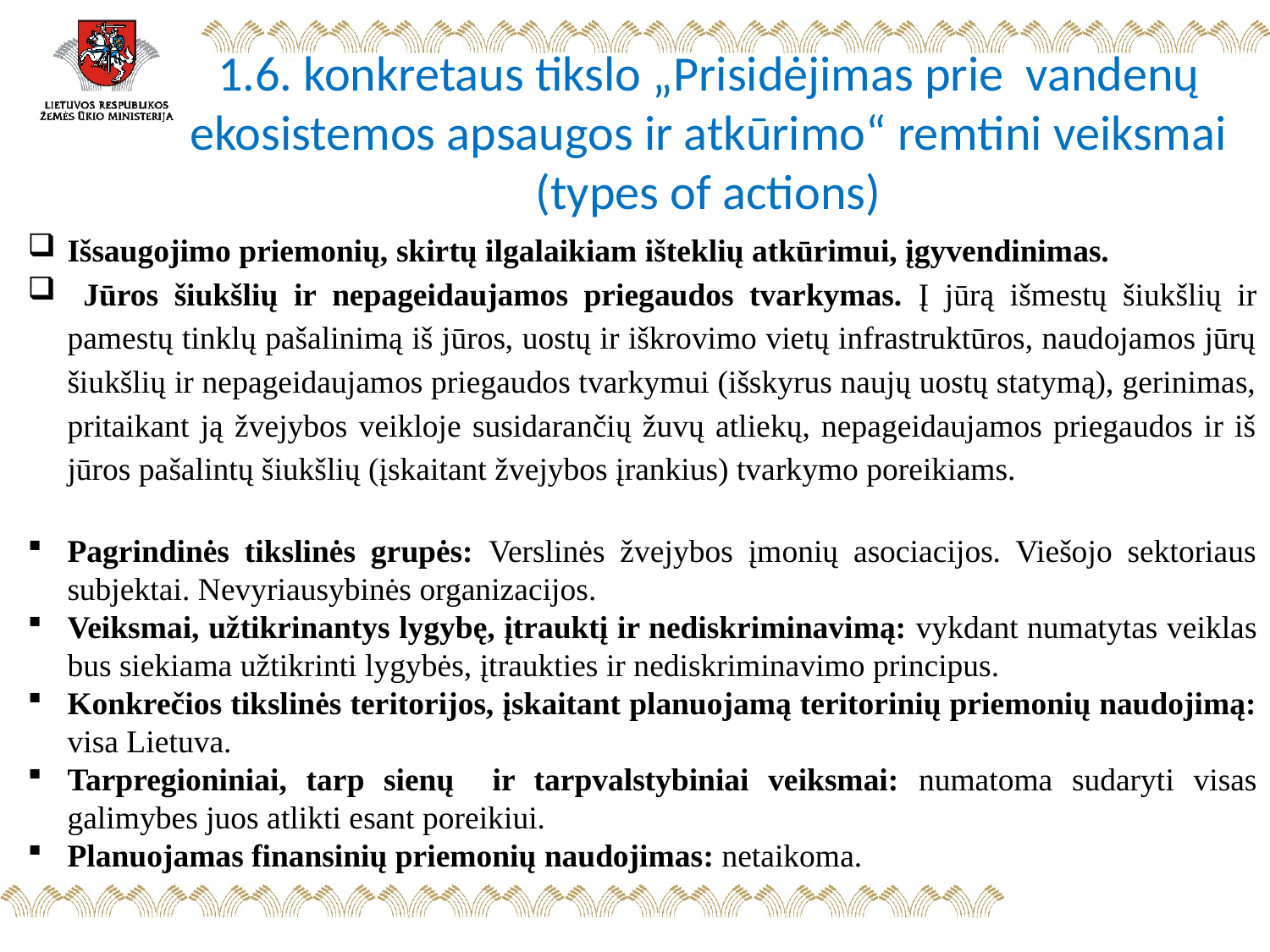

# 1.6. konkretaus tikslo „Prisidėjimas prie  vandenų ekosistemos apsaugos ir atkūrimo“ remtini veiksmai (types of actions)
Išsaugojimo priemonių, skirtų ilgalaikiam išteklių atkūrimui, įgyvendinimas.
 Jūros šiukšlių ir nepageidaujamos priegaudos tvarkymas. Į jūrą išmestų šiukšlių ir pamestų tinklų pašalinimą iš jūros, uostų ir iškrovimo vietų infrastruktūros, naudojamos jūrų šiukšlių ir nepageidaujamos priegaudos tvarkymui (išskyrus naujų uostų statymą), gerinimas, pritaikant ją žvejybos veikloje susidarančių žuvų atliekų, nepageidaujamos priegaudos ir iš jūros pašalintų šiukšlių (įskaitant žvejybos įrankius) tvarkymo poreikiams.

Pagrindinės tikslinės grupės: Verslinės žvejybos įmonių asociacijos. Viešojo sektoriaus subjektai. Nevyriausybinės organizacijos.
Veiksmai, užtikrinantys lygybę, įtrauktį ir nediskriminavimą: vykdant numatytas veiklas bus siekiama užtikrinti lygybės, įtraukties ir nediskriminavimo principus.
Konkrečios tikslinės teritorijos, įskaitant planuojamą teritorinių priemonių naudojimą: visa Lietuva.
Tarpregioniniai, tarp sienų  ir tarpvalstybiniai veiksmai: numatoma sudaryti visas galimybes juos atlikti esant poreikiui.
Planuojamas finansinių priemonių naudojimas: netaikoma.